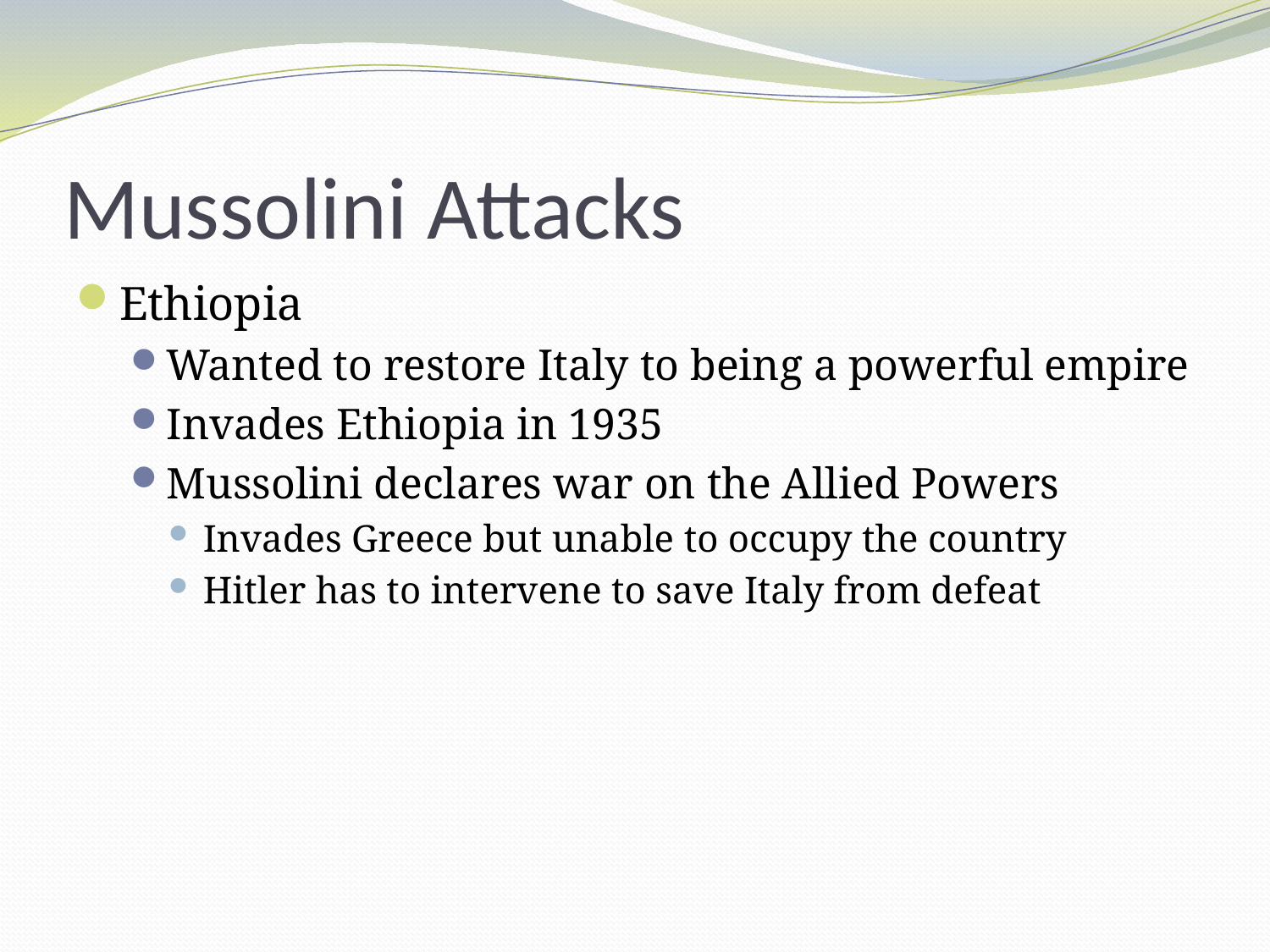

# Mussolini Attacks
Ethiopia
Wanted to restore Italy to being a powerful empire
Invades Ethiopia in 1935
Mussolini declares war on the Allied Powers
Invades Greece but unable to occupy the country
Hitler has to intervene to save Italy from defeat